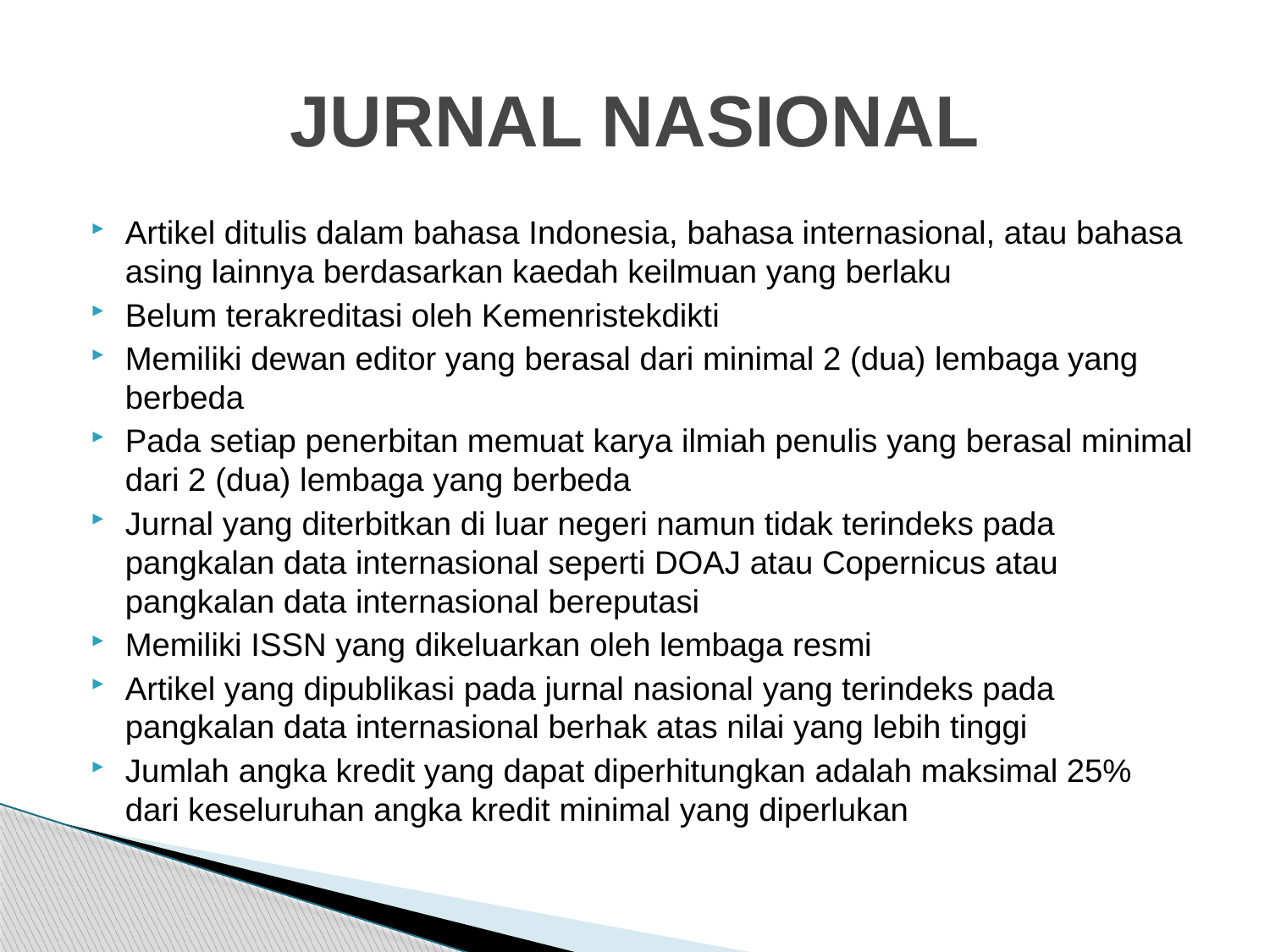

# JURNAL NASIONAL
Artikel ditulis dalam bahasa Indonesia, bahasa internasional, atau bahasa asing lainnya berdasarkan kaedah keilmuan yang berlaku
Belum terakreditasi oleh Kemenristekdikti
Memiliki dewan editor yang berasal dari minimal 2 (dua) lembaga yang berbeda
Pada setiap penerbitan memuat karya ilmiah penulis yang berasal minimal dari 2 (dua) lembaga yang berbeda
Jurnal yang diterbitkan di luar negeri namun tidak terindeks pada pangkalan data internasional seperti DOAJ atau Copernicus atau pangkalan data internasional bereputasi
Memiliki ISSN yang dikeluarkan oleh lembaga resmi
Artikel yang dipublikasi pada jurnal nasional yang terindeks pada pangkalan data internasional berhak atas nilai yang lebih tinggi
Jumlah angka kredit yang dapat diperhitungkan adalah maksimal 25% dari keseluruhan angka kredit minimal yang diperlukan